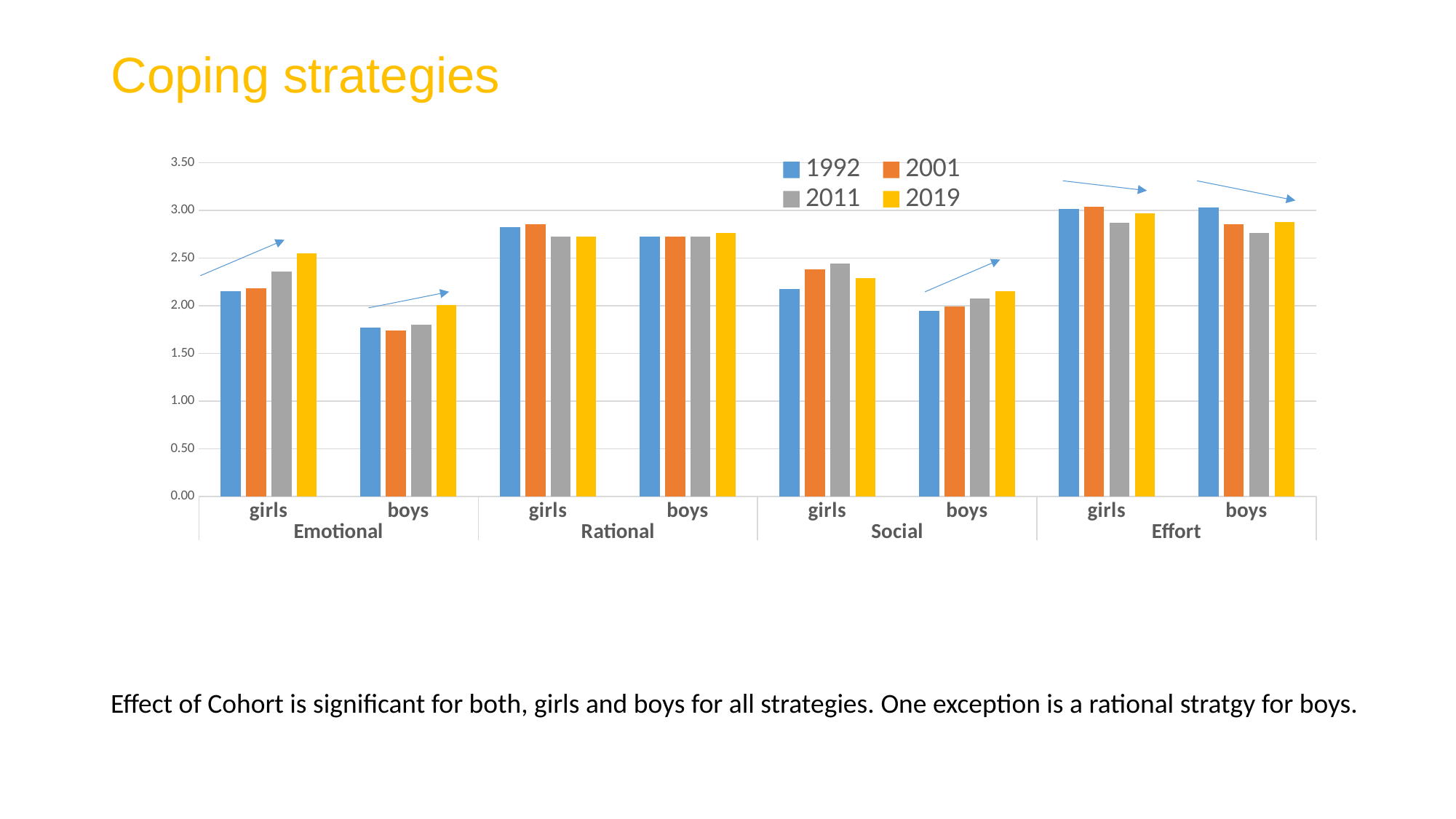

# Coping strategies

### Chart

| Category | 1992 | 2001 | 2011 | 2019 |
|---|---|---|---|---|
| girls | 2.15596330275229 | 2.1825503355704696 | 2.362352941176472 | 2.5498364231188675 |
| boys | 1.77519379844961 | 1.7416666666666663 | 1.8021164021164013 | 2.0084179970972436 |
| girls | 2.8230088495575223 | 2.857615894039735 | 2.722058823529412 | 2.728956228956231 |
| boys | 2.7274436090225556 | 2.7229166666666664 | 2.7273936170212765 | 2.760135135135137 |
| girls | 2.17578125 | 2.3827160493827155 | 2.4416666666666655 | 2.2903846153846135 |
| boys | 1.9494382022471906 | 1.9954545454545463 | 2.076271186440678 | 2.155761024182074 |
| girls | 3.0154867256637163 | 3.0399999999999996 | 2.87205882352941 | 2.9670119956379497 |
| boys | 3.0267175572519083 | 2.8553719008264467 | 2.760695187165774 | 2.875363372093024 |
Effect of Cohort is significant for both, girls and boys for all strategies. One exception is a rational stratgy for boys.